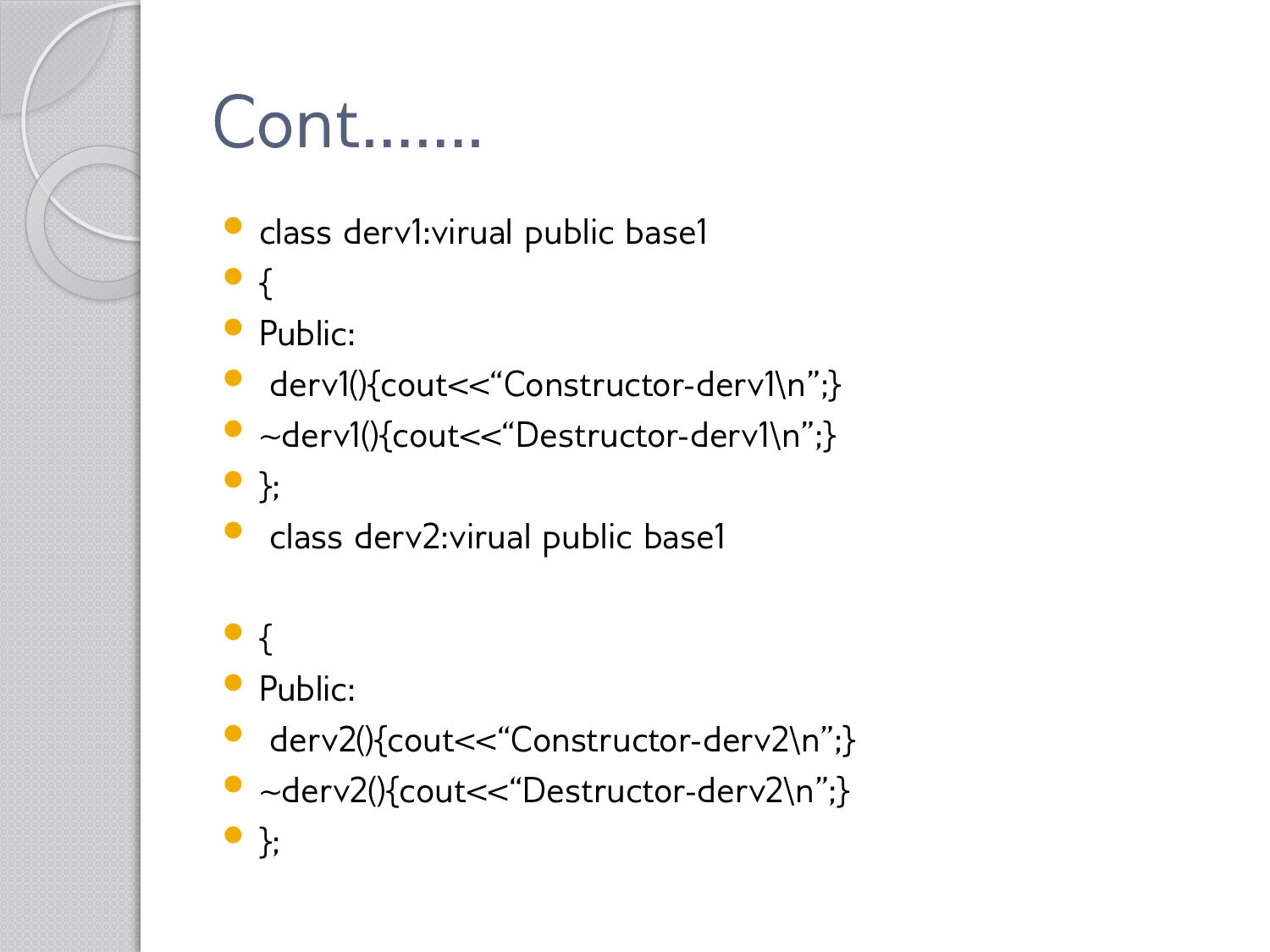

# Cont…….
class derv1:virual public base1
{
Public:
 derv1(){cout<<“Constructor-derv1\n”;}
~derv1(){cout<<“Destructor-derv1\n”;}
};
 class derv2:virual public base1

{
Public:
 derv2(){cout<<“Constructor-derv2\n”;}
~derv2(){cout<<“Destructor-derv2\n”;}
};